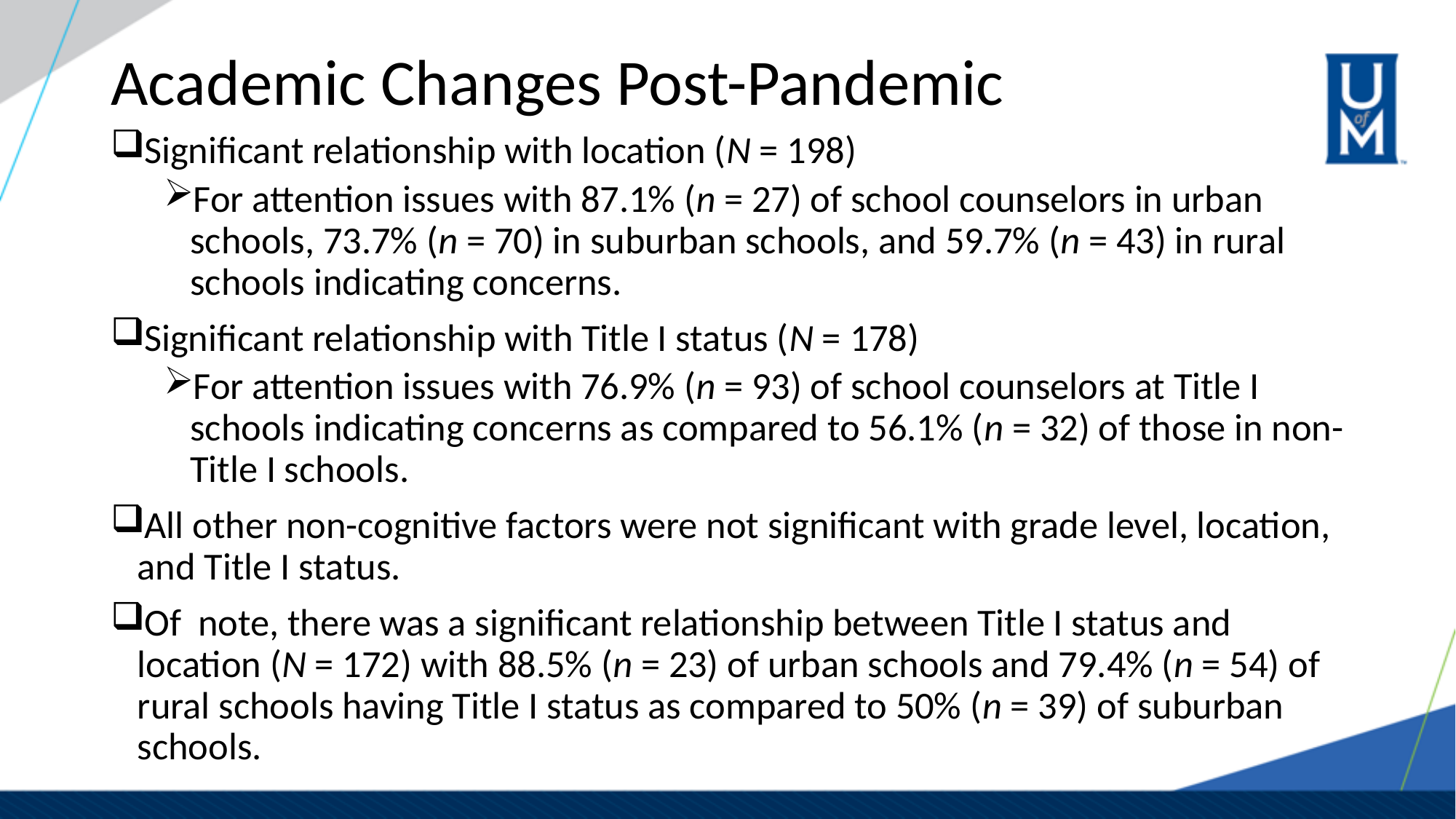

# Academic Changes Post-Pandemic
Significant relationship with location (N = 198)
For attention issues with 87.1% (n = 27) of school counselors in urban schools, 73.7% (n = 70) in suburban schools, and 59.7% (n = 43) in rural schools indicating concerns.
Significant relationship with Title I status (N = 178)
For attention issues with 76.9% (n = 93) of school counselors at Title I schools indicating concerns as compared to 56.1% (n = 32) of those in non-Title I schools.
All other non-cognitive factors were not significant with grade level, location, and Title I status.
Of  note, there was a significant relationship between Title I status and location (N = 172) with 88.5% (n = 23) of urban schools and 79.4% (n = 54) of rural schools having Title I status as compared to 50% (n = 39) of suburban schools.